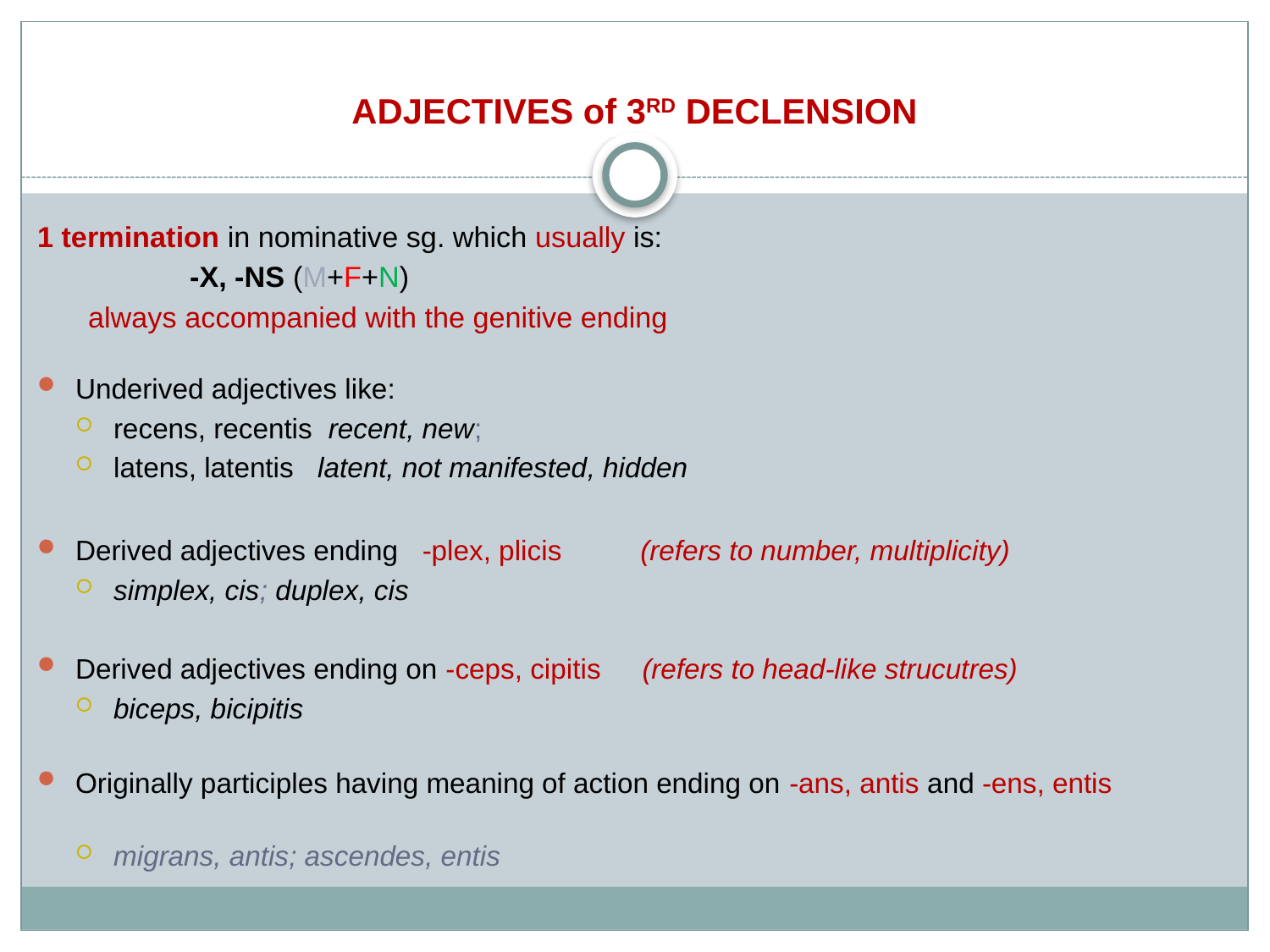

# ADJECTIVES of 3RD DECLENSION
1 termination in nominative sg. which usually is:
			-X, -NS (M+F+N)
	always accompanied with the genitive ending

Underived adjectives like:
recens, recentis  recent, new;
latens, latentis   latent, not manifested, hidden

Derived adjectives ending   -plex, plicis          (refers to number, multiplicity)
simplex, cis; duplex, cis

Derived adjectives ending on -ceps, cipitis	 (refers to head-like strucutres)
biceps, bicipitis

Originally participles having meaning of action ending on -ans, antis and -ens, entis
migrans, antis; ascendes, entis